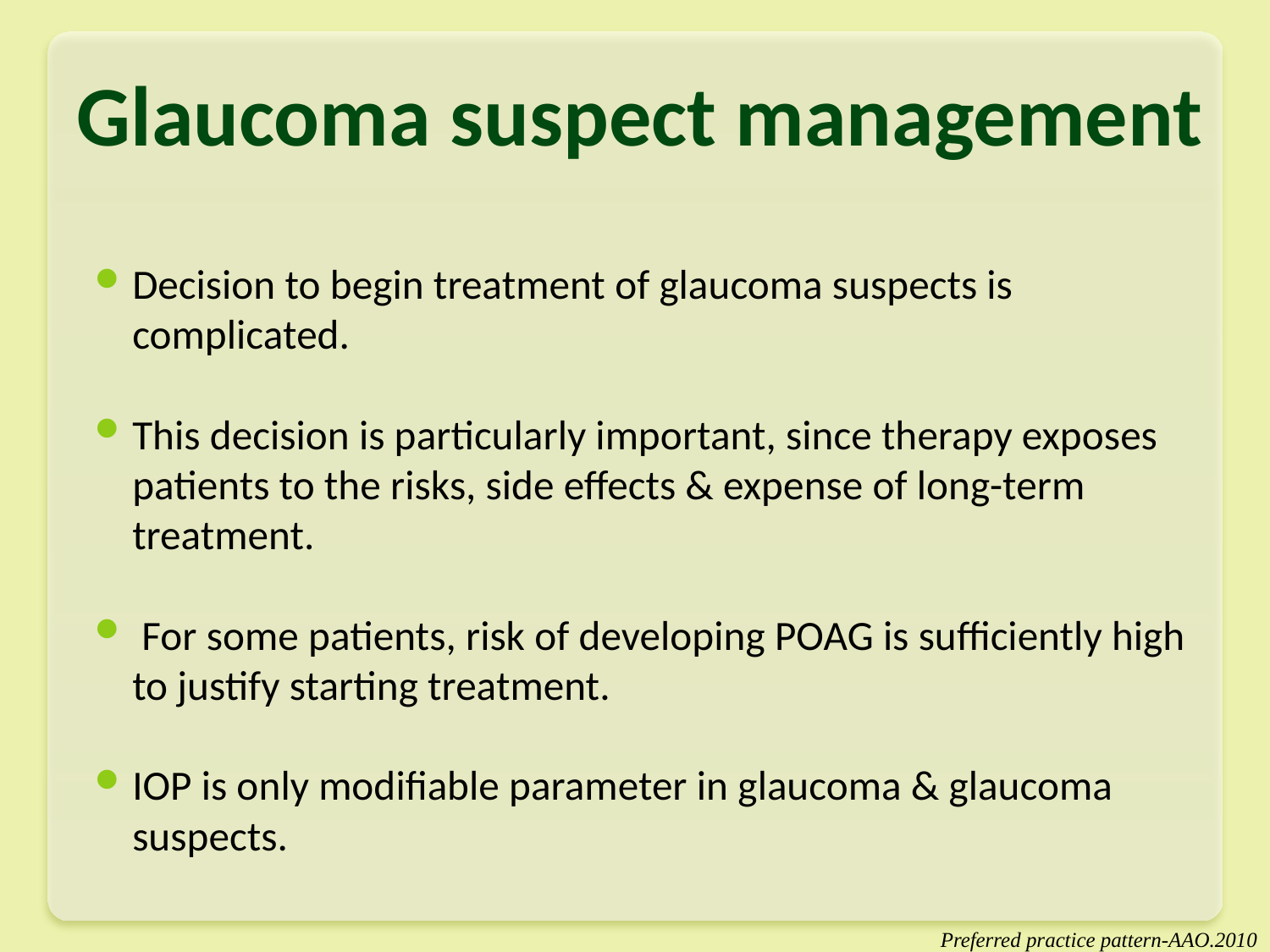

# Glaucoma suspect management

Decision to begin treatment of glaucoma suspects is complicated.

This decision is particularly important, since therapy exposes patients to the risks, side effects & expense of long-term treatment.

 For some patients, risk of developing POAG is sufficiently high to justify starting treatment.

IOP is only modifiable parameter in glaucoma & glaucoma suspects.

Preferred practice pattern-AAO.2010